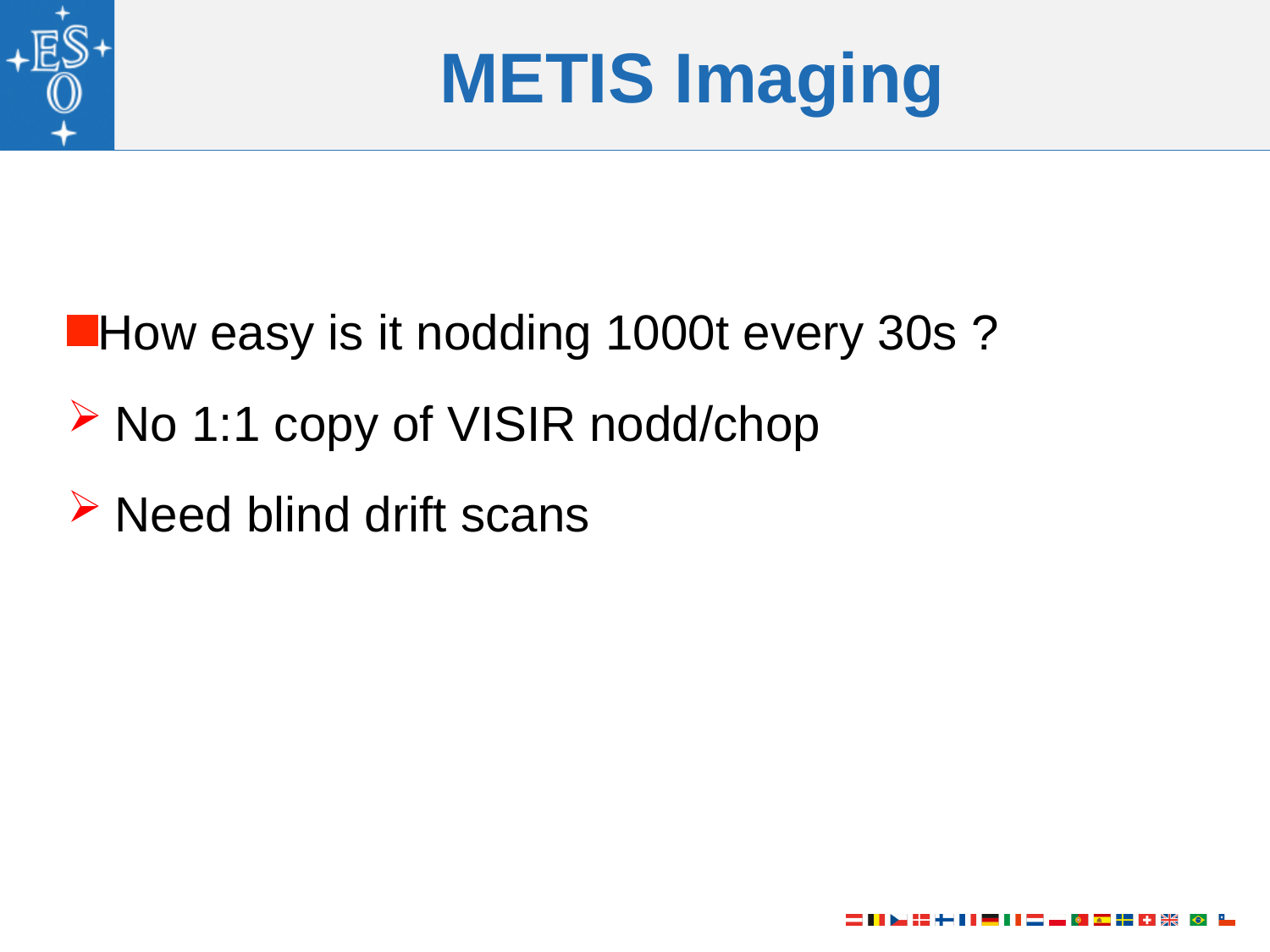

# METIS Imaging

How easy is it nodding 1000t every 30s ?
No 1:1 copy of VISIR nodd/chop
Need blind drift scans